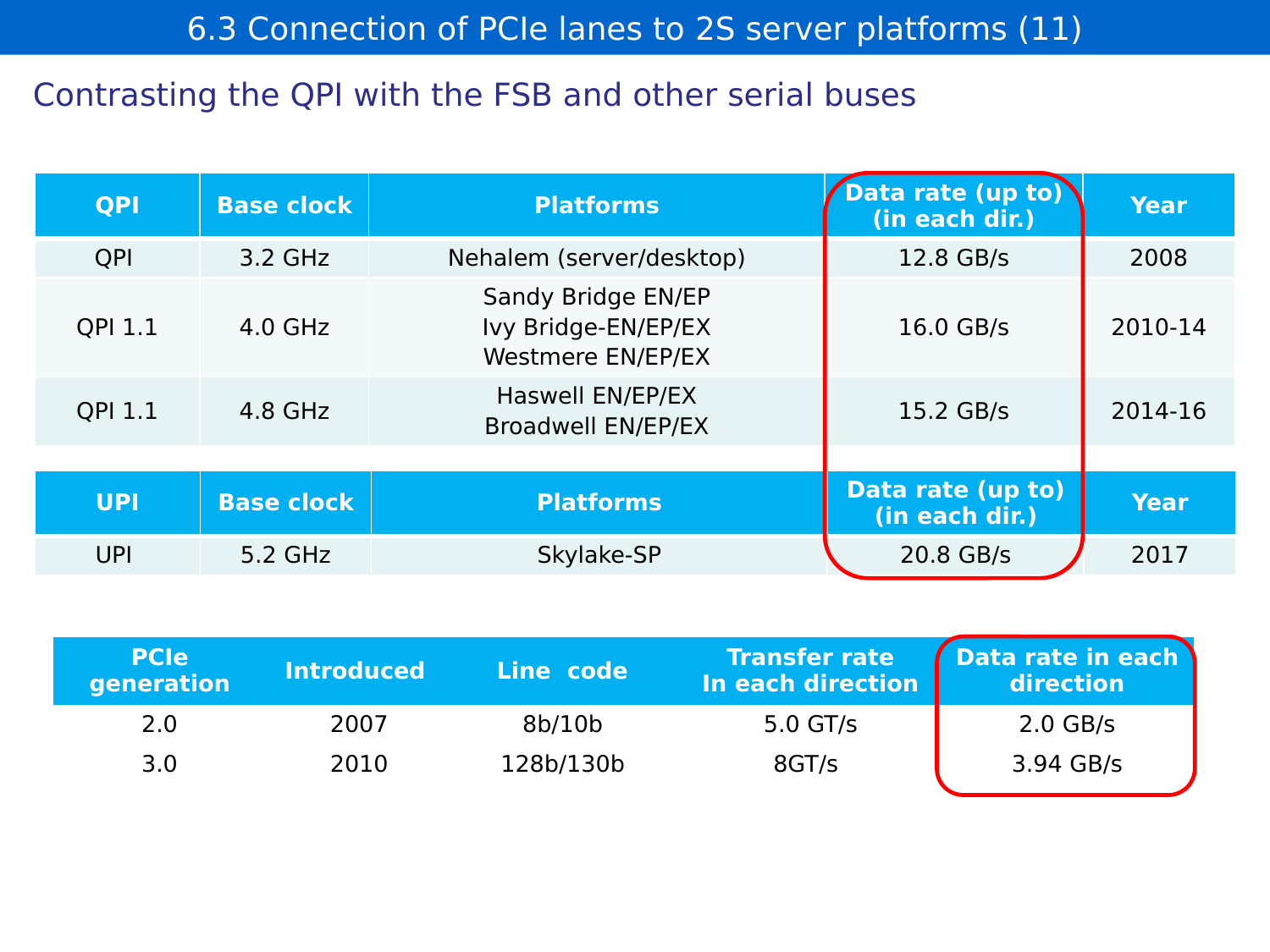

# 6.3 Connection of PCIe lanes to 2S server platforms (11)
Contrasting the QPI with the FSB and other serial buses
| QPI | Base clock | Platforms | Data rate (up to) (in each dir.) | Year |
| --- | --- | --- | --- | --- |
| QPI | 3.2 GHz | Nehalem (server/desktop) | 12.8 GB/s | 2008 |
| QPI 1.1 | 4.0 GHz | Sandy Bridge EN/EP Ivy Bridge-EN/EP/EX Westmere EN/EP/EX | 16.0 GB/s | 2010-14 |
| QPI 1.1 | 4.8 GHz | Haswell EN/EP/EX Broadwell EN/EP/EX | 15.2 GB/s | 2014-16 |

| UPI | Base clock | Platforms | Data rate (up to) (in each dir.) | Year |
| --- | --- | --- | --- | --- |
| UPI | 5.2 GHz | Skylake-SP | 20.8 GB/s | 2017 |

| PCIe generation | Introduced | Line code | Transfer rate In each direction | Data rate in each direction |
| --- | --- | --- | --- | --- |
| 2.0 | 2007 | 8b/10b | 5.0 GT/s | 2.0 GB/s |
| 3.0 | 2010 | 128b/130b | 8GT/sr | 3.94 GB/s |